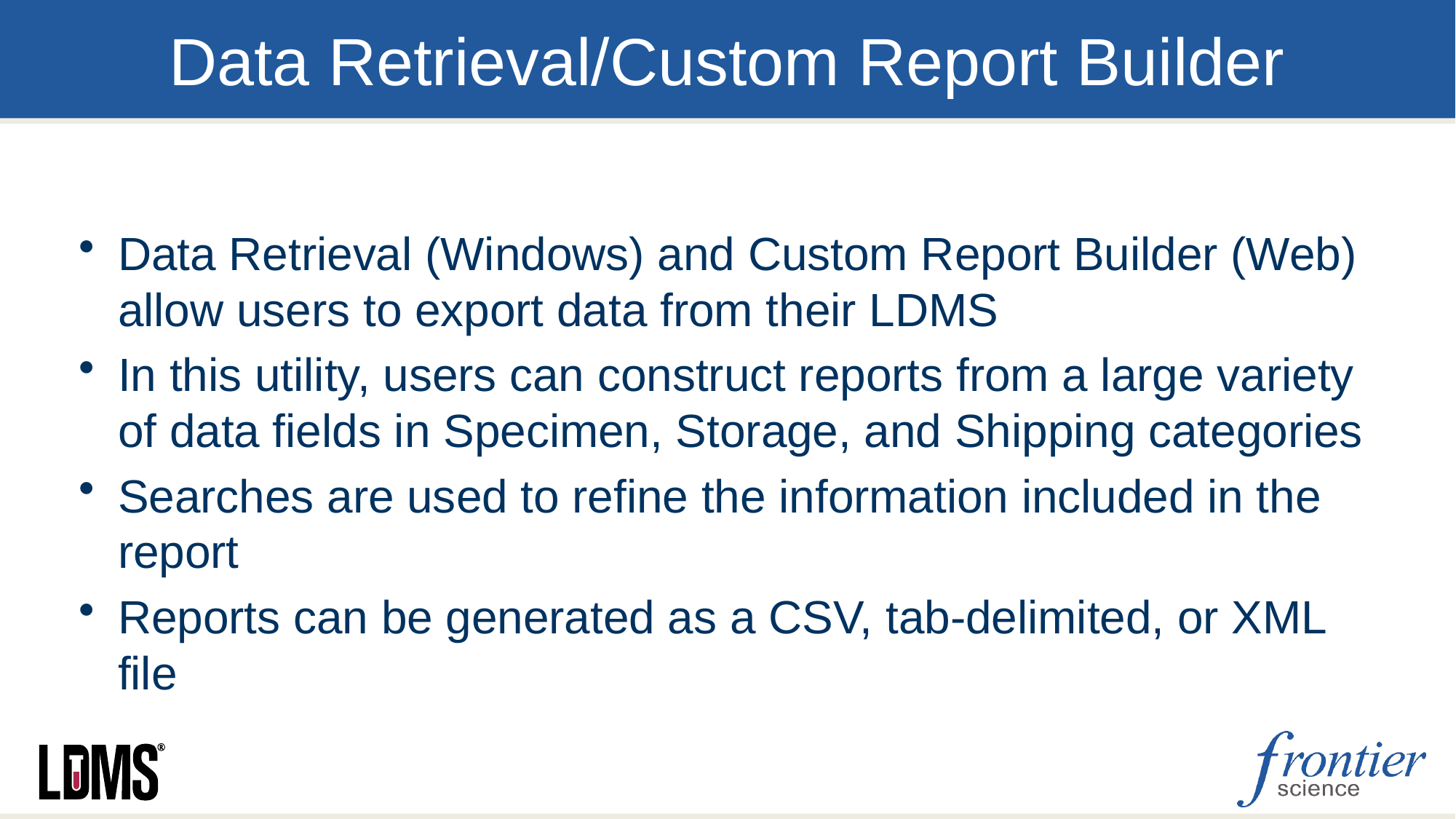

# Data Retrieval/Custom Report Builder
Data Retrieval (Windows) and Custom Report Builder (Web) allow users to export data from their LDMS
In this utility, users can construct reports from a large variety of data fields in Specimen, Storage, and Shipping categories
Searches are used to refine the information included in the report
Reports can be generated as a CSV, tab-delimited, or XML file